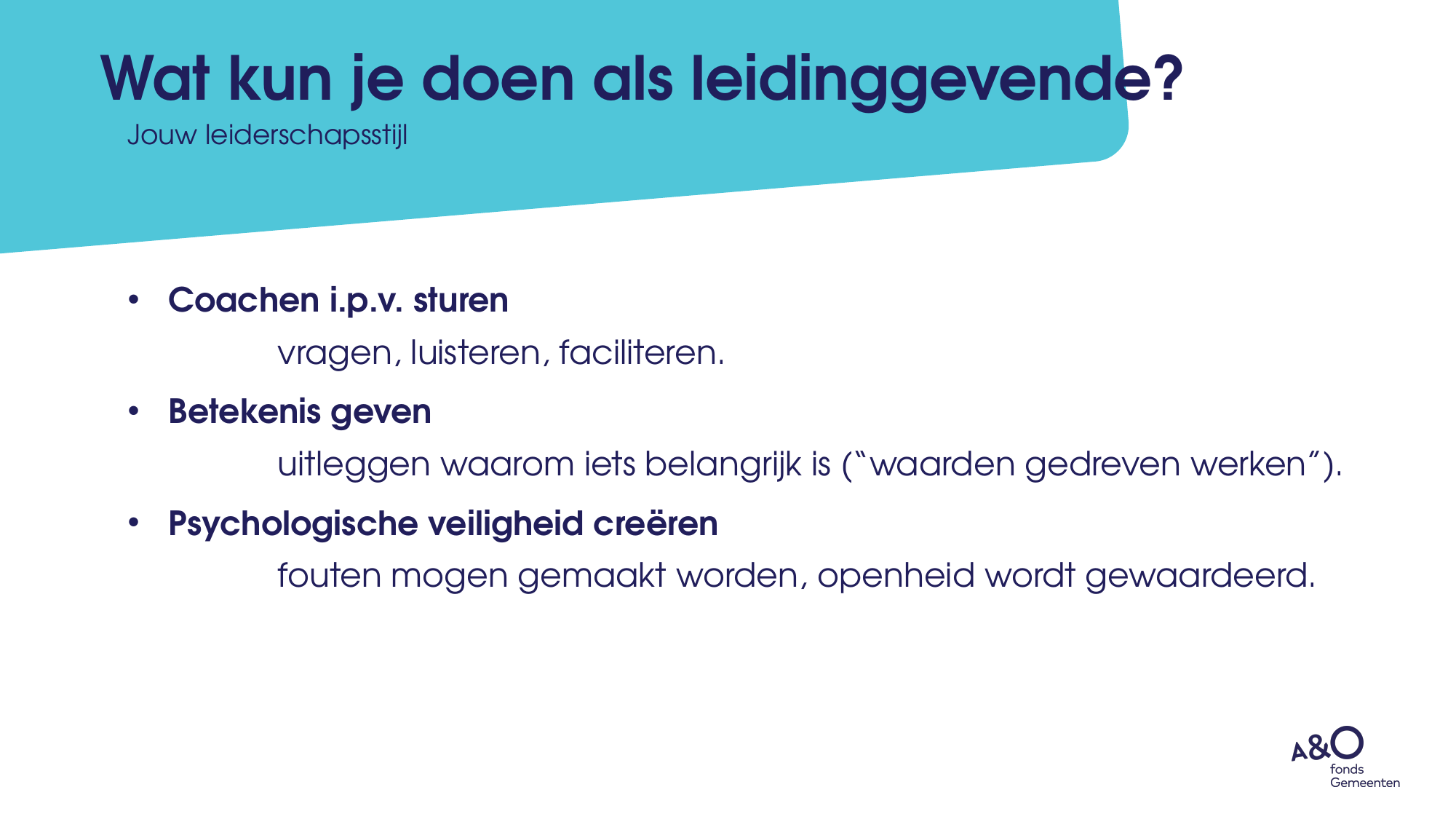

# Wat kun je doen als leidinggevende?
Jouw leiderschapsstijl

Coachen i.p.v. sturen
	vragen, luisteren, faciliteren.
Betekenis geven
	uitleggen waarom iets belangrijk is (“waarden gedreven werken”).
Psychologische veiligheid creëren
	fouten mogen gemaakt worden, openheid wordt gewaardeerd.